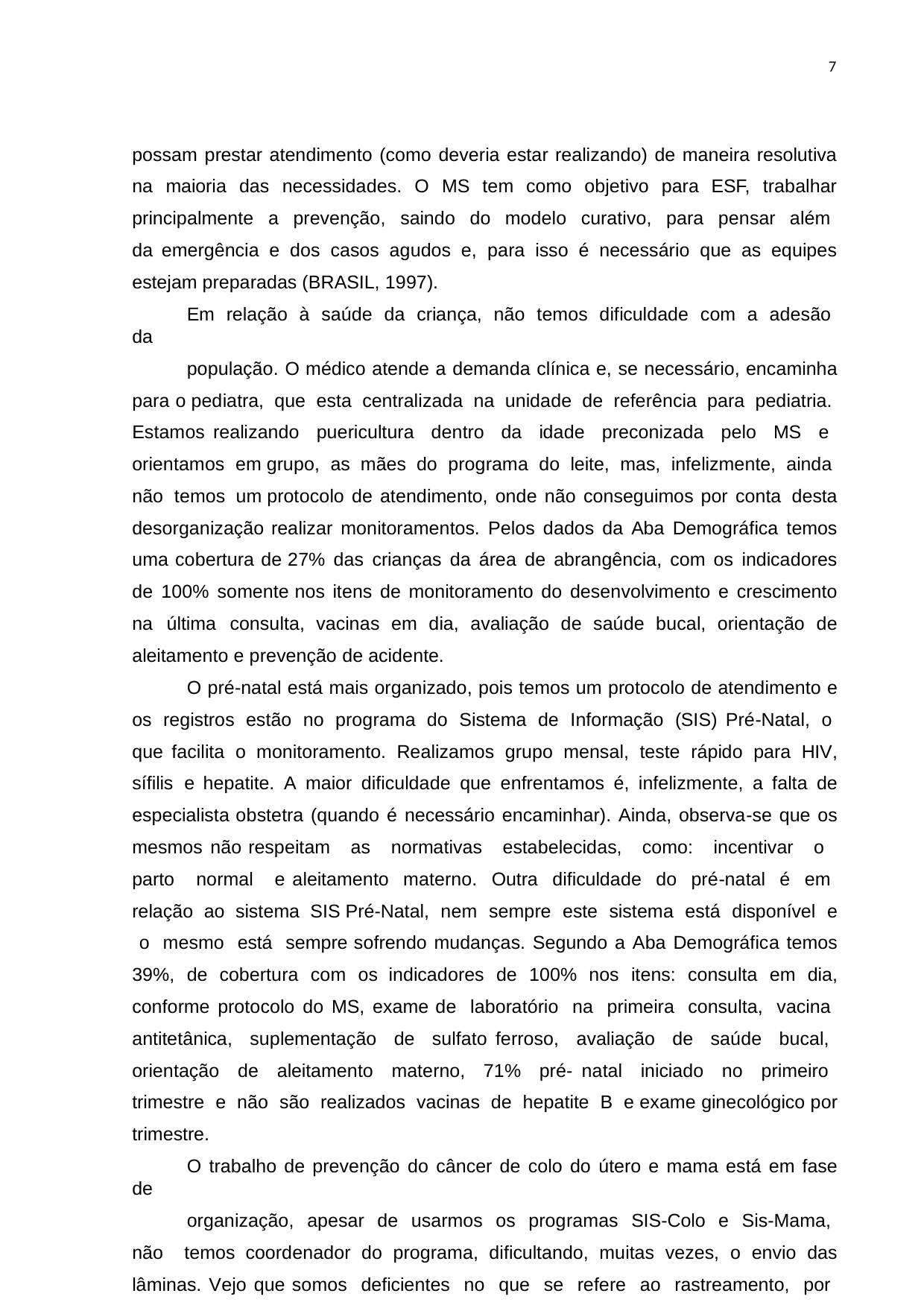

7
possam prestar atendimento (como deveria estar realizando) de maneira resolutiva na  maioria  das  necessidades.  O  MS  tem  como  objetivo  para  ESF,  trabalhar principalmente  a  prevenção,  saindo  do  modelo  curativo,  para  pensar  além  da emergência e dos casos agudos e, para isso é necessário que as equipes estejam preparadas (BRASIL, 1997).
Em  relação  à  saúde  da  criança,  não  temos  dificuldade  com  a  adesão  da
população. O médico atende a demanda clínica e, se necessário, encaminha para o pediatra,  que  esta  centralizada  na  unidade  de  referência  para  pediatria.  Estamos realizando  puericultura  dentro  da  idade  preconizada  pelo  MS  e  orientamos  em grupo,  as  mães  do  programa  do  leite,  mas,  infelizmente,  ainda  não  temos  um protocolo de atendimento, onde não conseguimos por conta  desta desorganização realizar monitoramentos. Pelos dados da Aba Demográfica temos uma cobertura de 27% das crianças da área de abrangência, com os indicadores de 100% somente nos itens de monitoramento do desenvolvimento e crescimento na última consulta, vacinas em dia, avaliação de saúde bucal, orientação de aleitamento e prevenção de acidente.
O pré-natal está mais organizado, pois temos um protocolo de atendimento e os  registros  estão  no  programa  do  Sistema  de  Informação  (SIS) Pré-Natal,  o  que facilita o monitoramento. Realizamos grupo mensal, teste rápido para HIV, sífilis e hepatite. A maior dificuldade que enfrentamos é, infelizmente, a falta de especialista obstetra (quando é necessário encaminhar). Ainda, observa-se que os mesmos não respeitam   as   normativas   estabelecidas,   como:   incentivar   o   parto   normal   e aleitamento  materno.  Outra  dificuldade  do  pré-natal  é  em  relação  ao  sistema  SIS Pré-Natal,  nem  sempre  este  sistema  está  disponível  e  o  mesmo  está  sempre sofrendo mudanças. Segundo a Aba Demográfica temos 39%, de cobertura com os indicadores de 100% nos itens: consulta em dia, conforme protocolo do MS, exame de  laboratório  na  primeira  consulta,  vacina  antitetânica,  suplementação  de  sulfato ferroso,  avaliação  de  saúde  bucal,  orientação  de  aleitamento  materno,  71%  pré- natal  iniciado  no  primeiro  trimestre  e  não  são  realizados  vacinas  de  hepatite  B  e exame ginecológico por trimestre.
O trabalho de prevenção do câncer de colo do útero e mama está em fase de
organização,  apesar  de  usarmos  os  programas  SIS-Colo  e  Sis-Mama,  não  temos coordenador do programa, dificultando, muitas vezes, o envio das lâminas. Vejo que somos  deficientes  no  que  se  refere  ao  rastreamento,  por  não  termos  o  programa